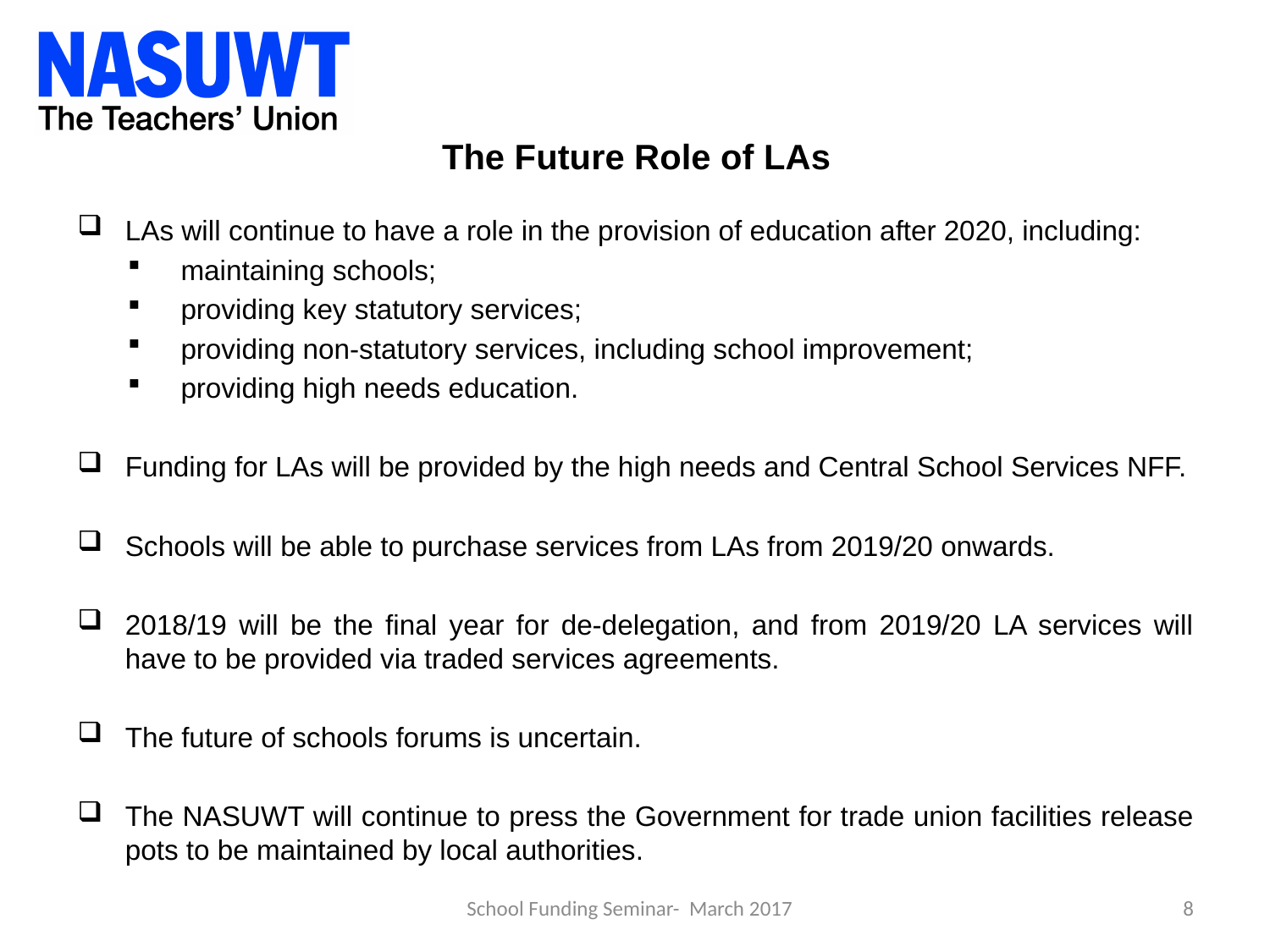

# The Future Role of LAs
LAs will continue to have a role in the provision of education after 2020, including:
maintaining schools;
providing key statutory services;
providing non-statutory services, including school improvement;
providing high needs education.

Funding for LAs will be provided by the high needs and Central School Services NFF.

Schools will be able to purchase services from LAs from 2019/20 onwards.

2018/19 will be the final year for de-delegation, and from 2019/20 LA services will have to be provided via traded services agreements.

The future of schools forums is uncertain.

The NASUWT will continue to press the Government for trade union facilities release pots to be maintained by local authorities.

School Funding Seminar-  March 2017
8